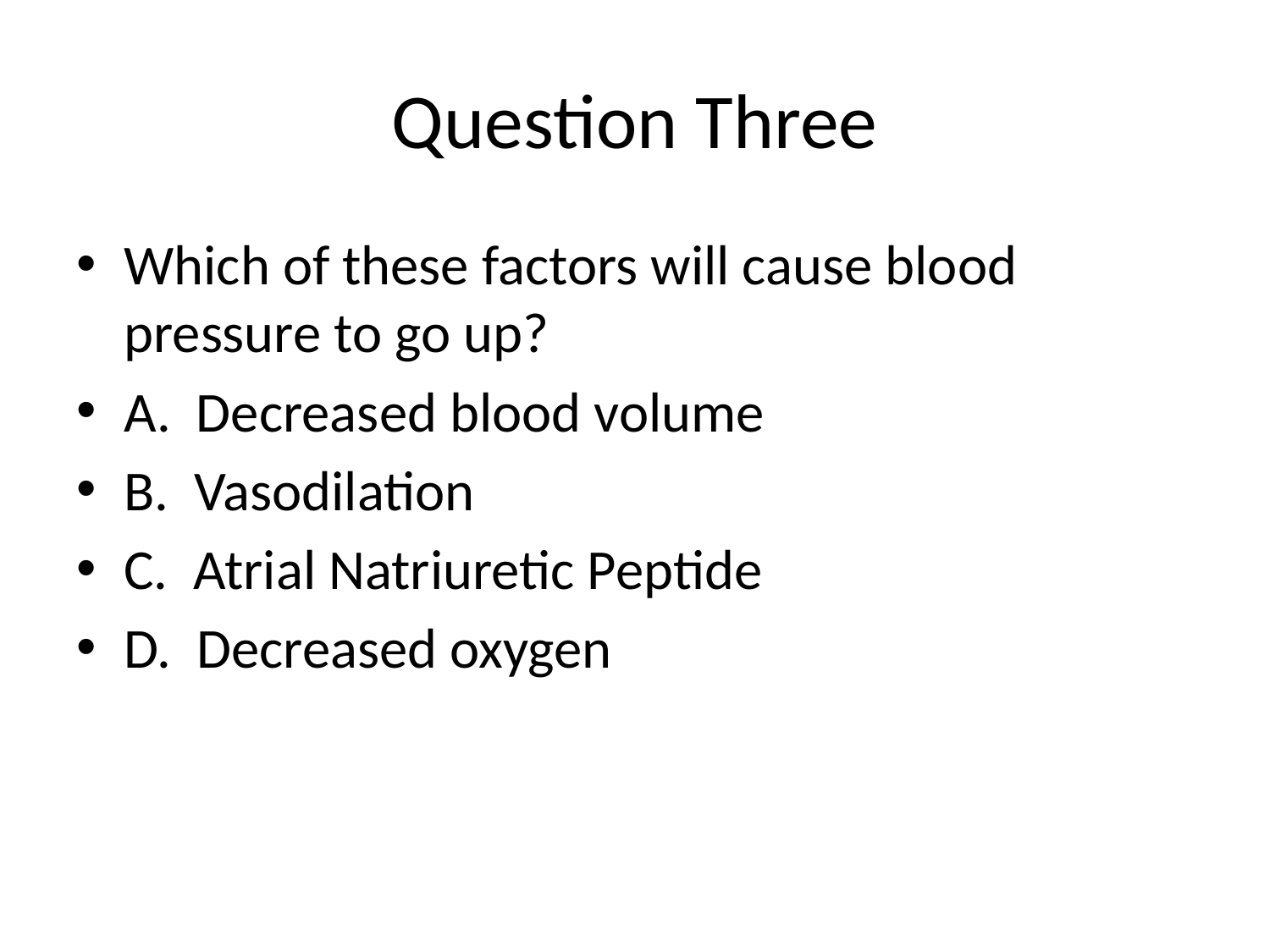

# Question Three
Which of these factors will cause blood pressure to go up?
A.  Decreased blood volume
B.  Vasodilation
C.  Atrial Natriuretic Peptide
D.  Decreased oxygen